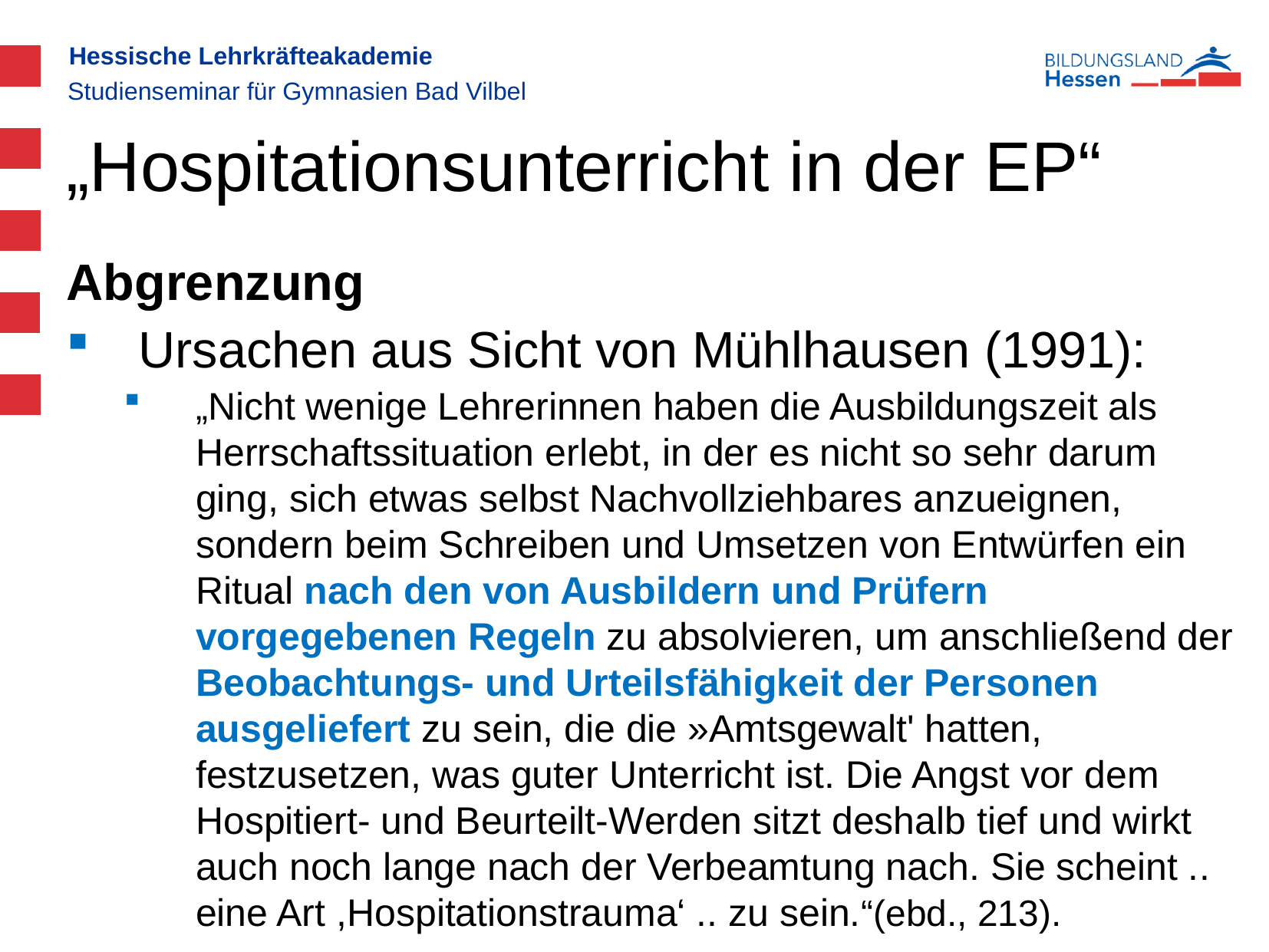

Studienseminar für Gymnasien Bad Vilbel

„Hospitationsunterricht in der EP“

Abgrenzung
Ursachen aus Sicht von Mühlhausen (1991):
„Nicht wenige Lehrerinnen haben die Ausbildungszeit als Herrschaftssituation erlebt, in der es nicht so sehr darum ging, sich etwas selbst Nachvollziehbares anzueignen, sondern beim Schreiben und Umsetzen von Entwürfen ein Ritual nach den von Ausbildern und Prüfern vorgegebenen Regeln zu absolvieren, um anschließend der Beobachtungs- und Urteilsfähigkeit der Personen ausgeliefert zu sein, die die »Amtsgewalt' hatten, festzusetzen, was guter Unterricht ist. Die Angst vor dem Hospitiert- und Beurteilt-Werden sitzt deshalb tief und wirkt auch noch lange nach der Verbeamtung nach. Sie scheint .. eine Art ,Hospitationstrauma‘ .. zu sein.“(ebd., 213).